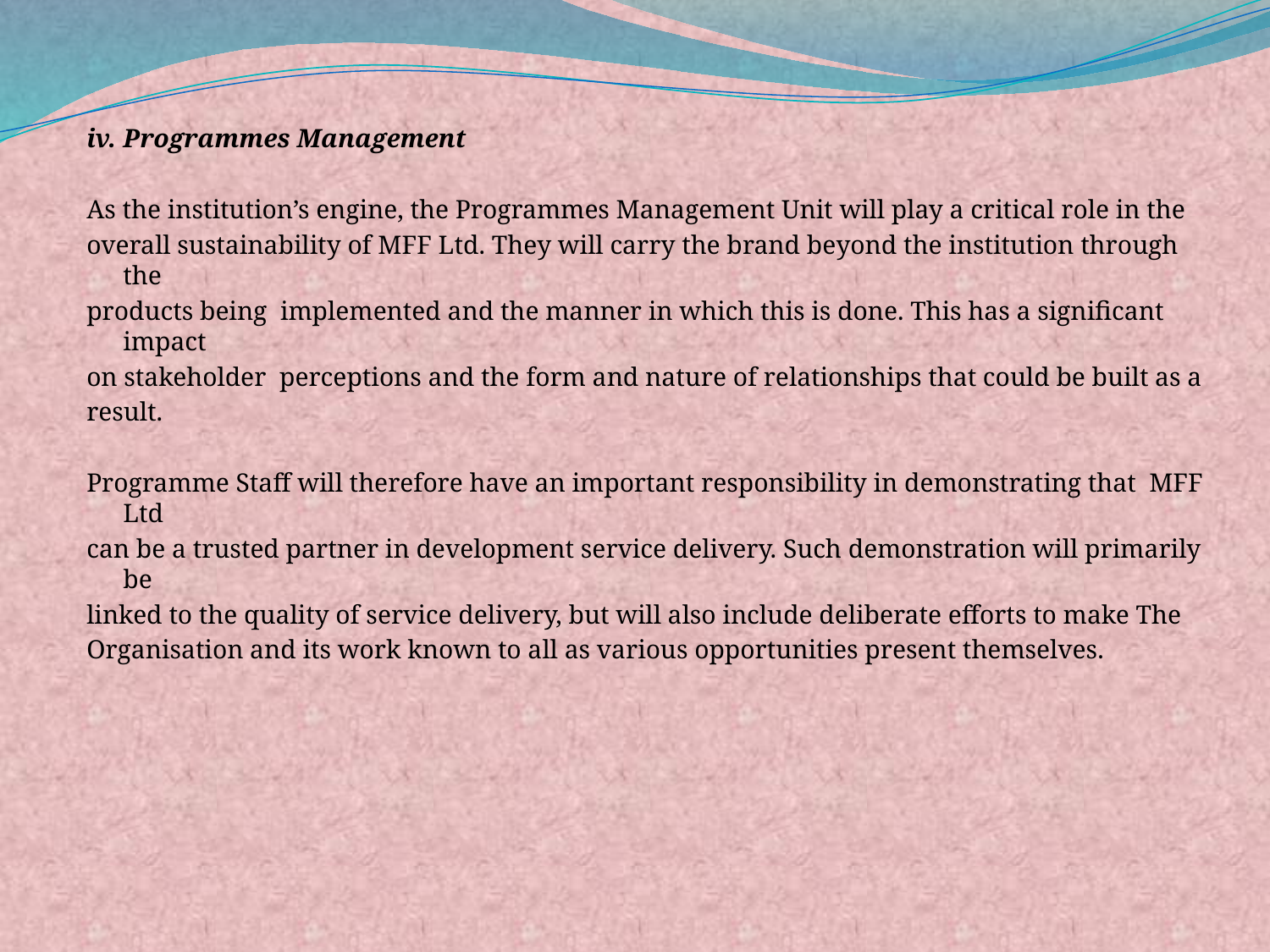

iv.	Programmes Management

As the institution’s engine, the Programmes Management Unit will play a critical role in the
overall sustainability of MFF Ltd. They will carry the brand beyond the institution through the
products being  implemented and the manner in which this is done. This has a significant impact
on stakeholder  perceptions and the form and nature of relationships that could be built as a
result.

Programme Staff will therefore have an important responsibility in demonstrating that  MFF Ltd
can be a trusted partner in development service delivery. Such demonstration will primarily be
linked to the quality of service delivery, but will also include deliberate efforts to make The
Organisation and its work known to all as various opportunities present themselves.